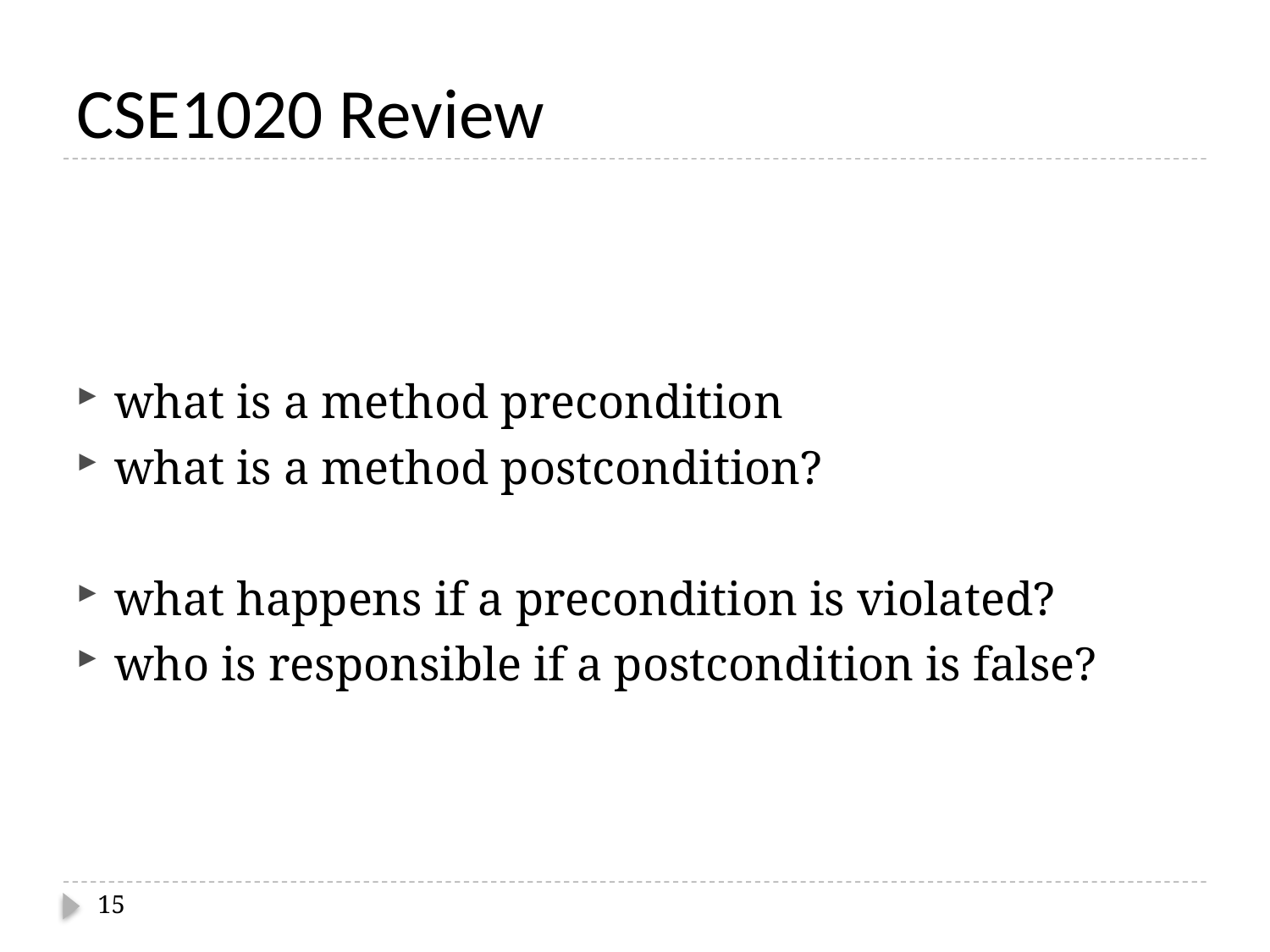

# CSE1020 Review

what is a method precondition
what is a method postcondition?

what happens if a precondition is violated?
who is responsible if a postcondition is false?
15